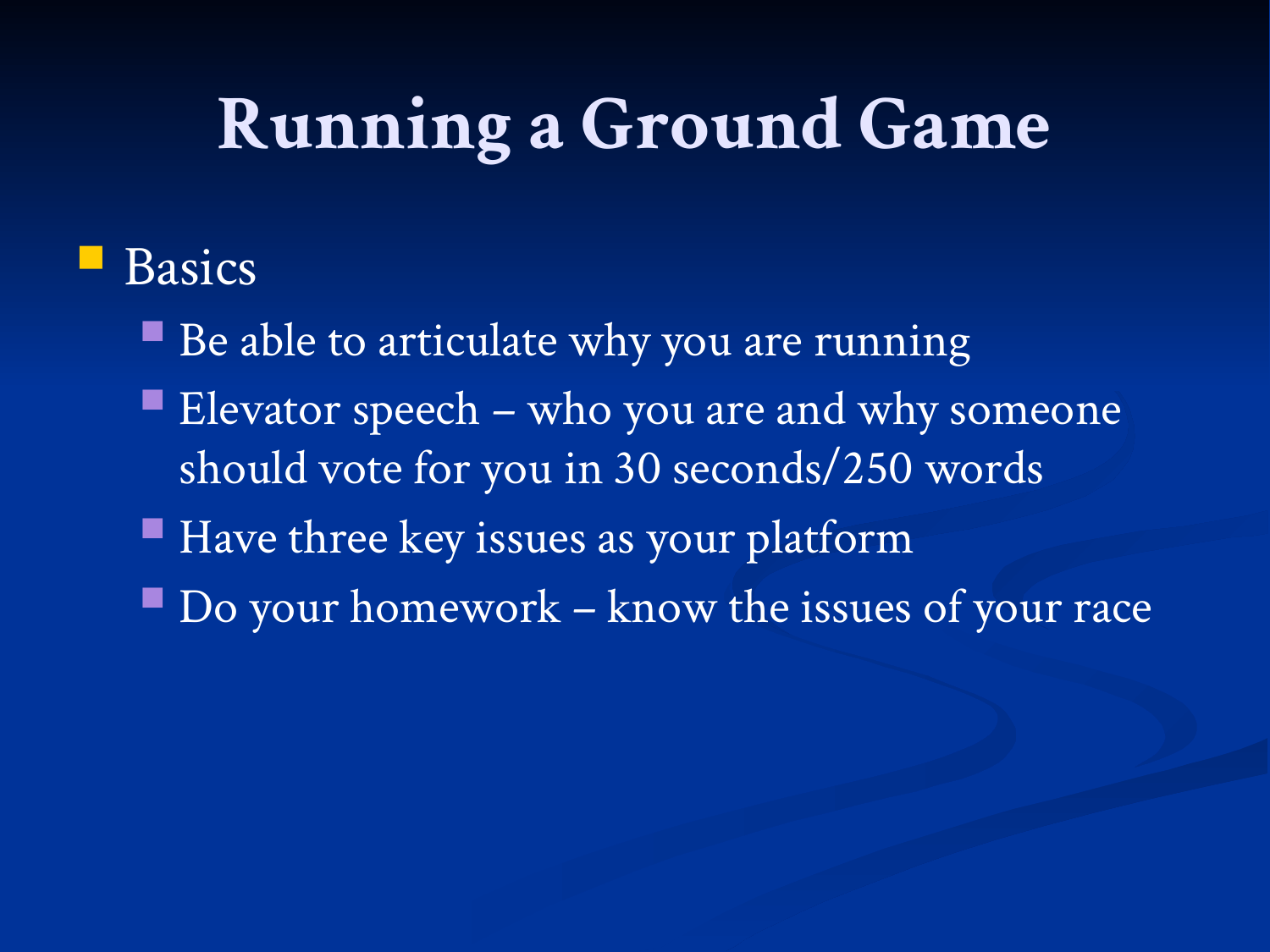

# Running a Ground Game
Basics
Be able to articulate why you are running
Elevator speech – who you are and why someone should vote for you in 30 seconds/250 words
Have three key issues as your platform
Do your homework – know the issues of your race